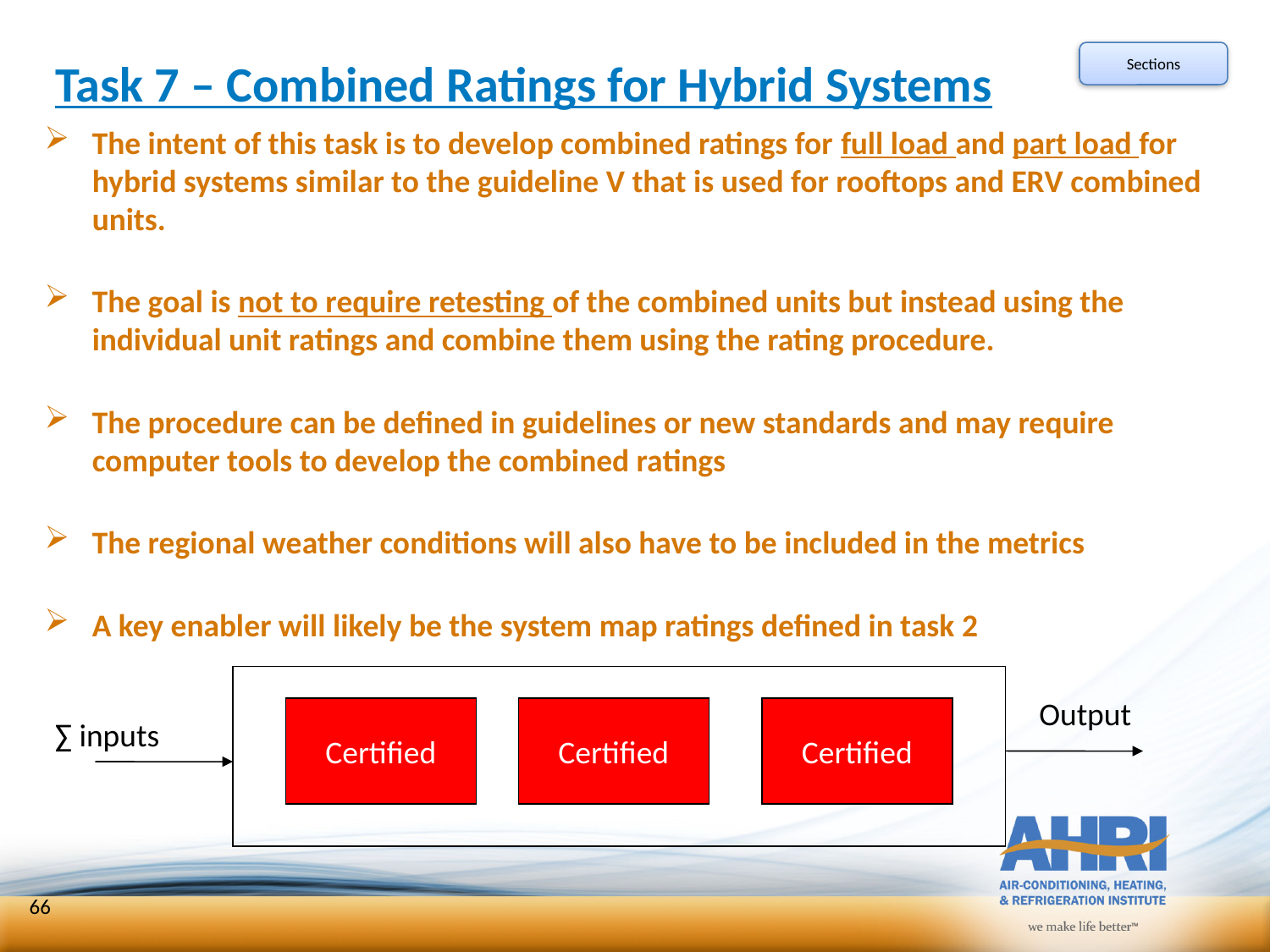

# Task 7 – Combined Ratings for Hybrid Systems
Sections
The intent of this task is to develop combined ratings for full load and part load for hybrid systems similar to the guideline V that is used for rooftops and ERV combined units.
The goal is not to require retesting of the combined units but instead using the individual unit ratings and combine them using the rating procedure.
The procedure can be defined in guidelines or new standards and may require computer tools to develop the combined ratings
The regional weather conditions will also have to be included in the metrics
A key enabler will likely be the system map ratings defined in task 2

Output
Certified
Certified
Certified
∑ inputs

66